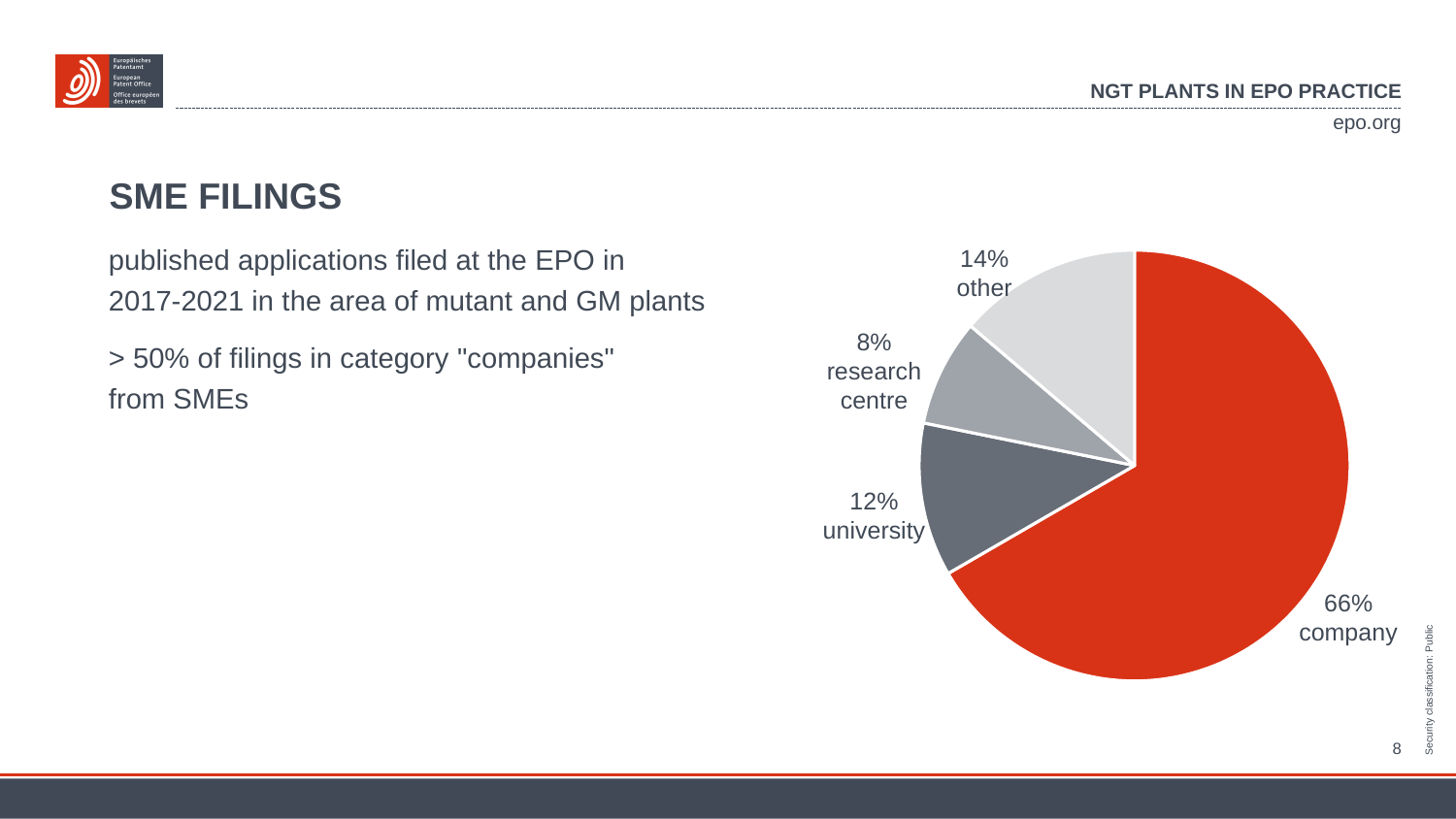

NGT plants in epo practice
# SME filings
published applications filed at the EPO in
2017-2021 in the area of mutant and GM plants
> 50% of filings in category "companies"
from SMEs

### Chart

| Category | Sales |
|---|---|
| 1st Qtr | 66.29 |
| 2nd Qtr | 11.47 |
| 3rd Qtr | 8.01 |
| 4th Qtr | 13.7 |
14%
other
8%
research centre
12%
university
66%
company
8